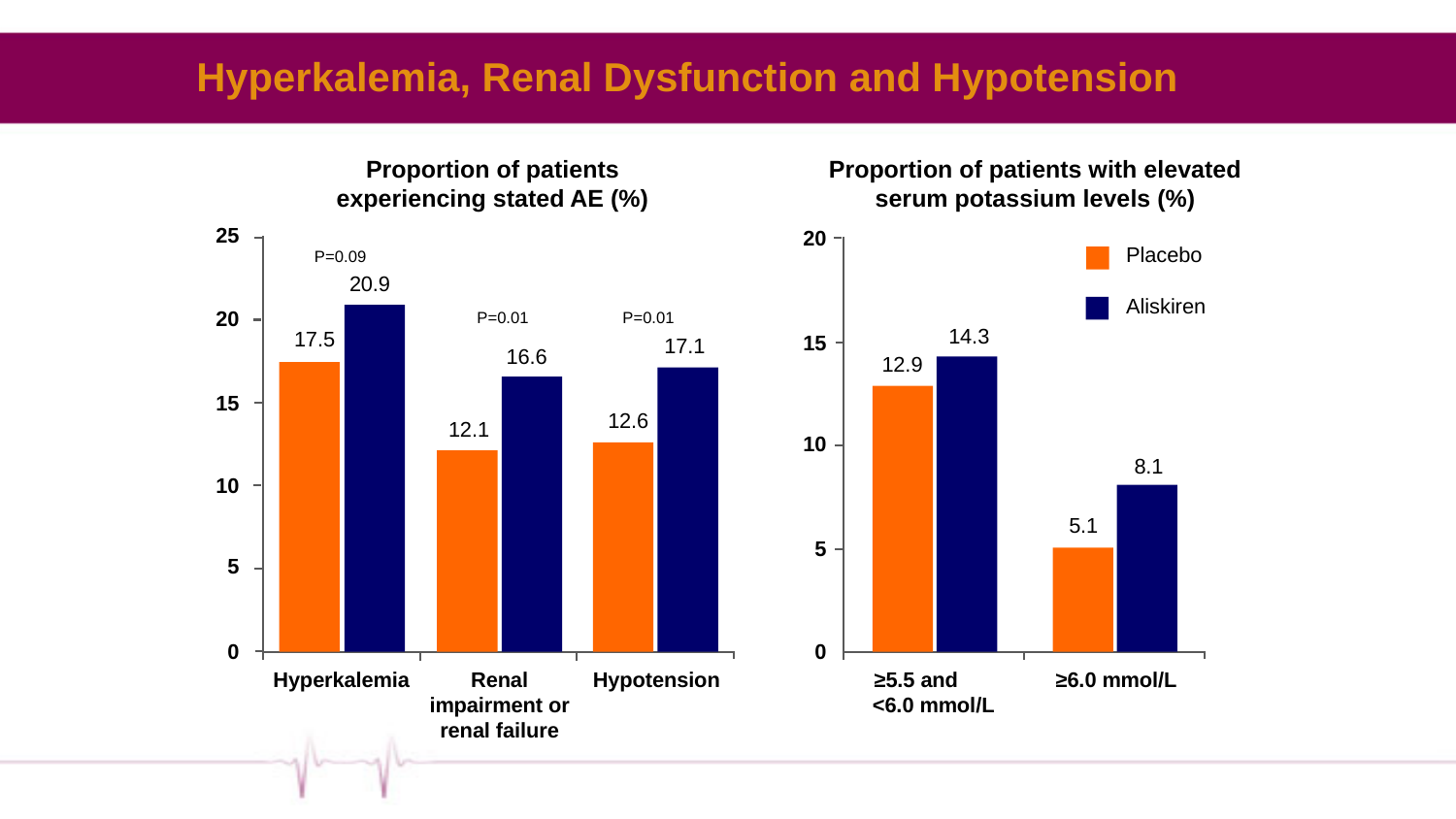

# Hyperkalemia, Renal Dysfunction and Hypotension
Proportion of patients experiencing stated AE (%)
Proportion of patients with elevated serum potassium levels (%)
25
20
Placebo

Aliskiren
P=0.09

20.9

20
P=0.01
P=0.01

14.3
17.5
15
17.1
16.6
12.9

15

12.6
12.1
10

8.1

10

5.1
5
5

0
0
Hyperkalemia
Renal impairment or renal failure
Hypotension
≥5.5 and       <6.0 mmol/L
≥6.0 mmol/L